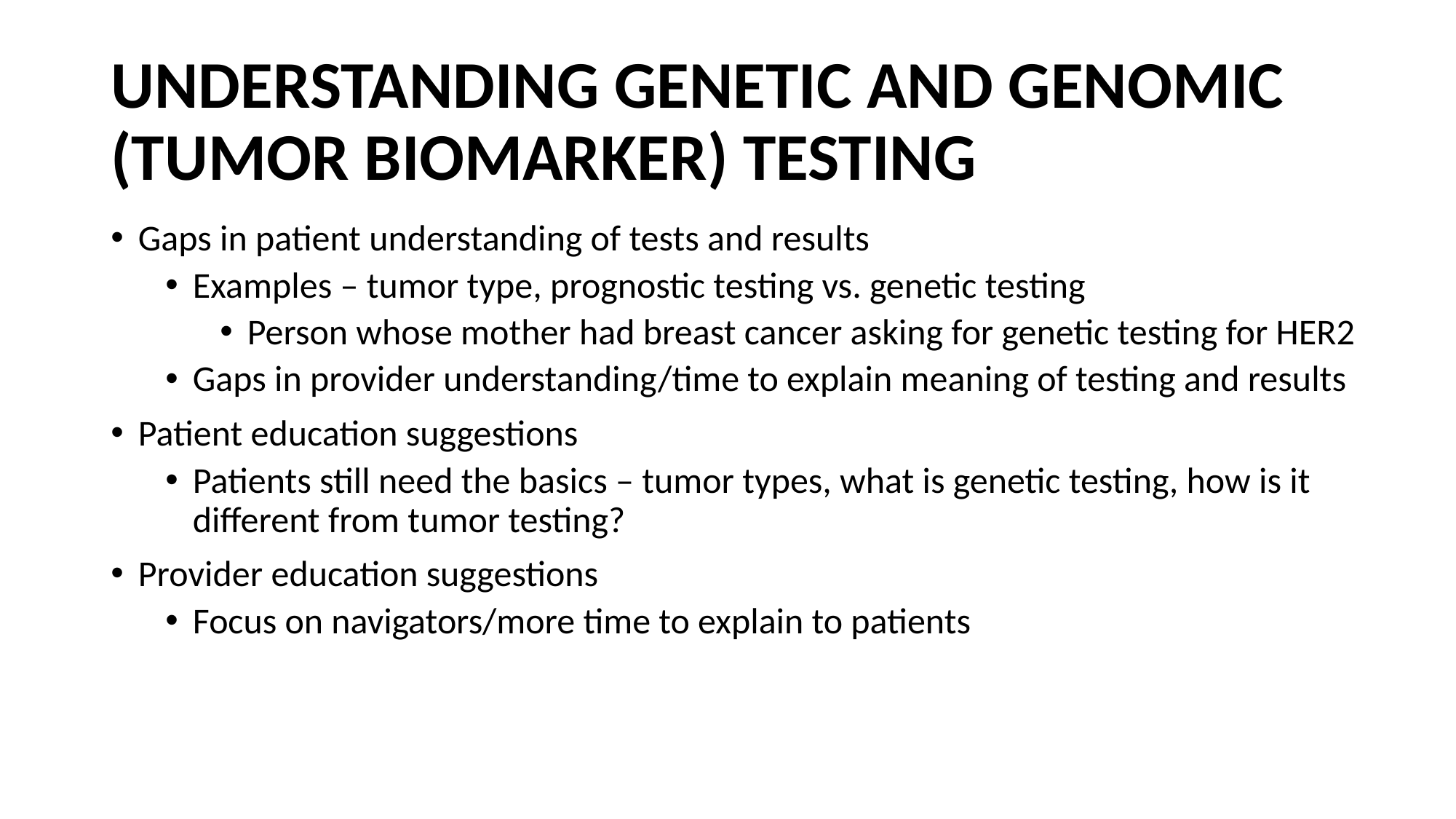

# UNDERSTANDING GENETIC AND GENOMIC (Tumor biomarker) TESTING
Gaps in patient understanding of tests and results
Examples – tumor type, prognostic testing vs. genetic testing
Person whose mother had breast cancer asking for genetic testing for HER2
Gaps in provider understanding/time to explain meaning of testing and results
Patient education suggestions
Patients still need the basics – tumor types, what is genetic testing, how is it different from tumor testing?
Provider education suggestions
Focus on navigators/more time to explain to patients